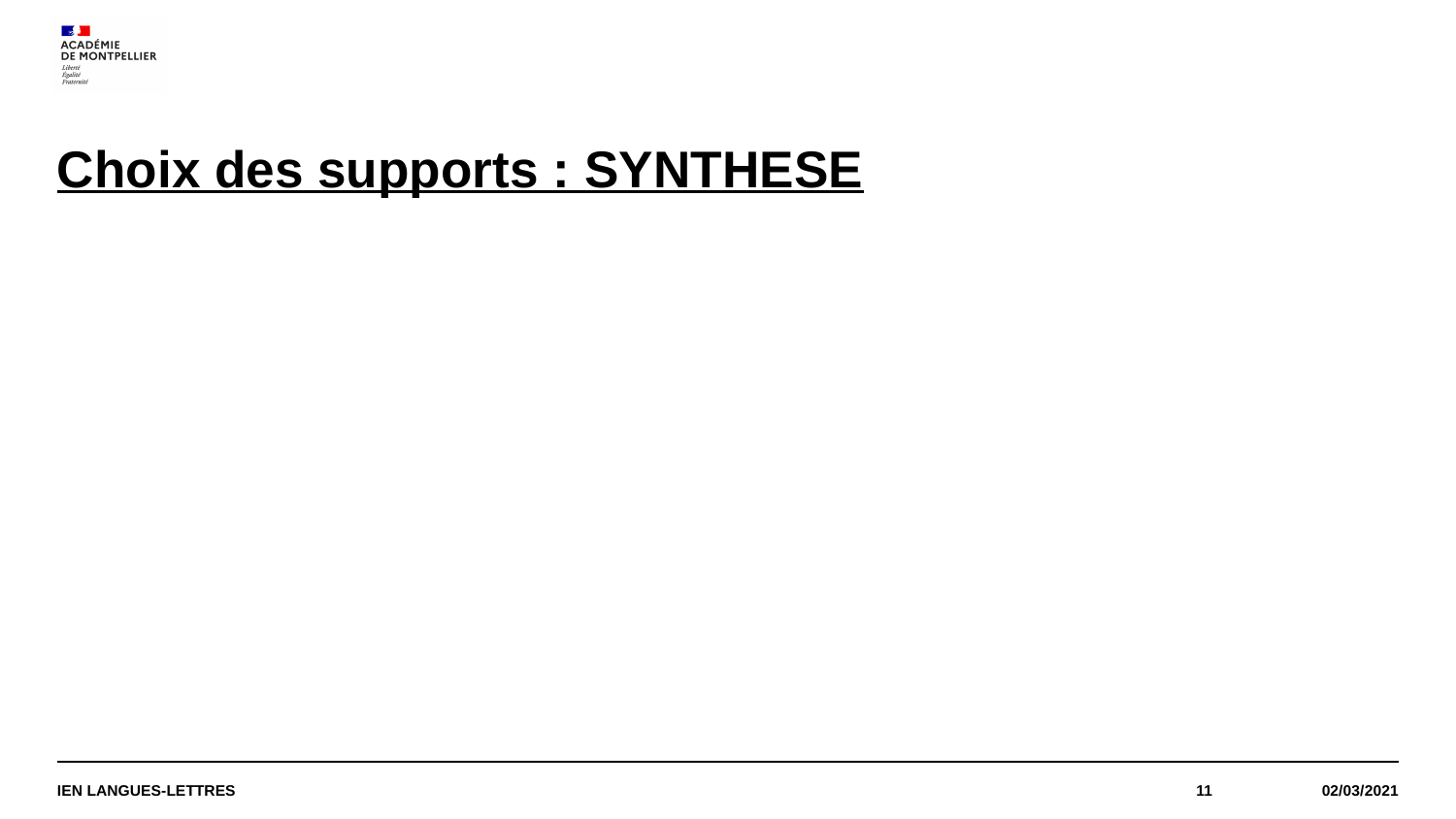

# Choix des supports : SYNTHESE

IEN LANGUES-LETTRES
11
02/03/2021